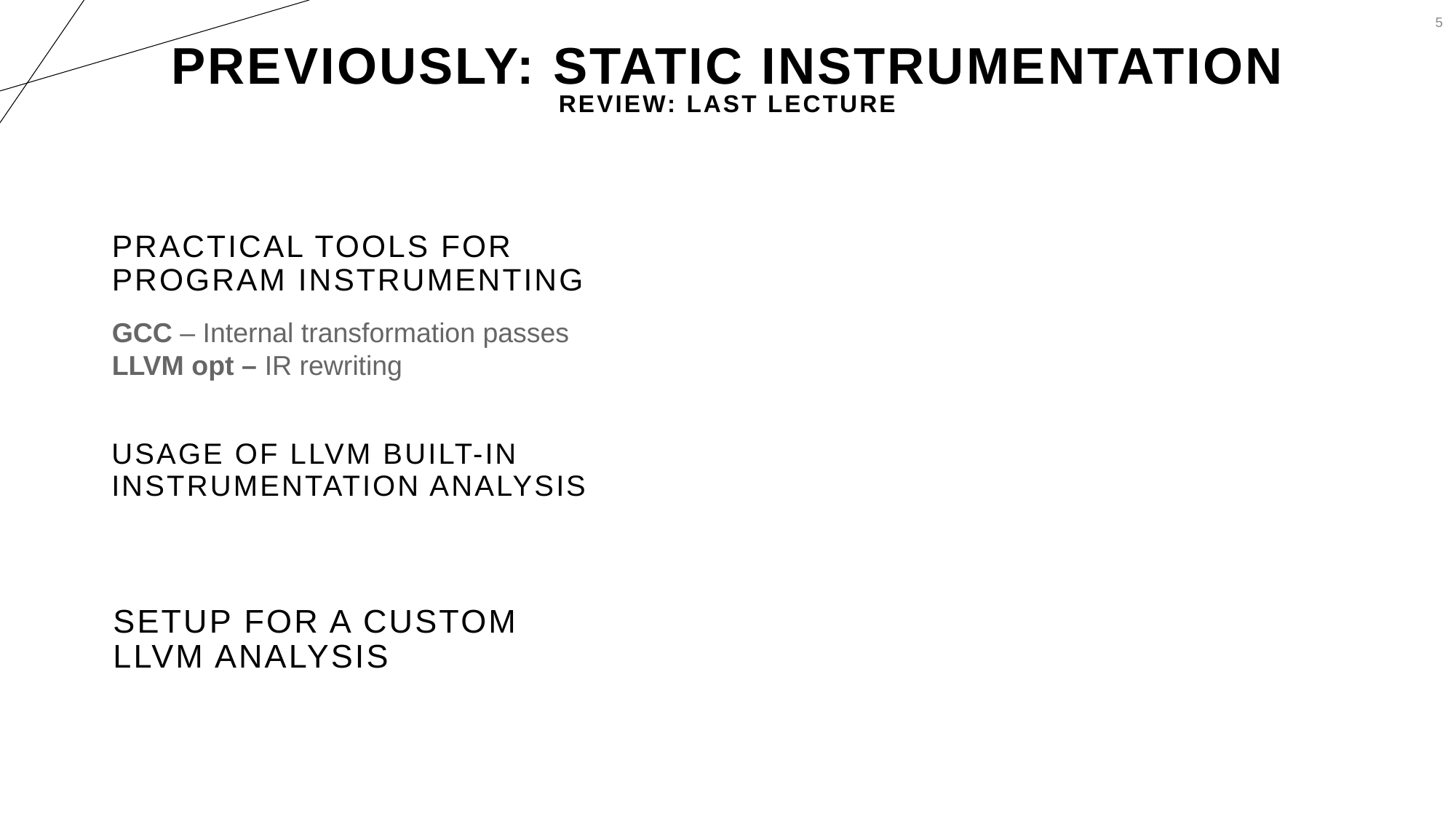

5
# Previously: Static Instrumentation
Review: Last Lecture
Practical Tools for Program Instrumenting
GCC – Internal transformation passes
LLVM opt – IR rewriting
Usage of LLVM built-in instrumentation Analysis
Setup for a Custom LLVM Analysis